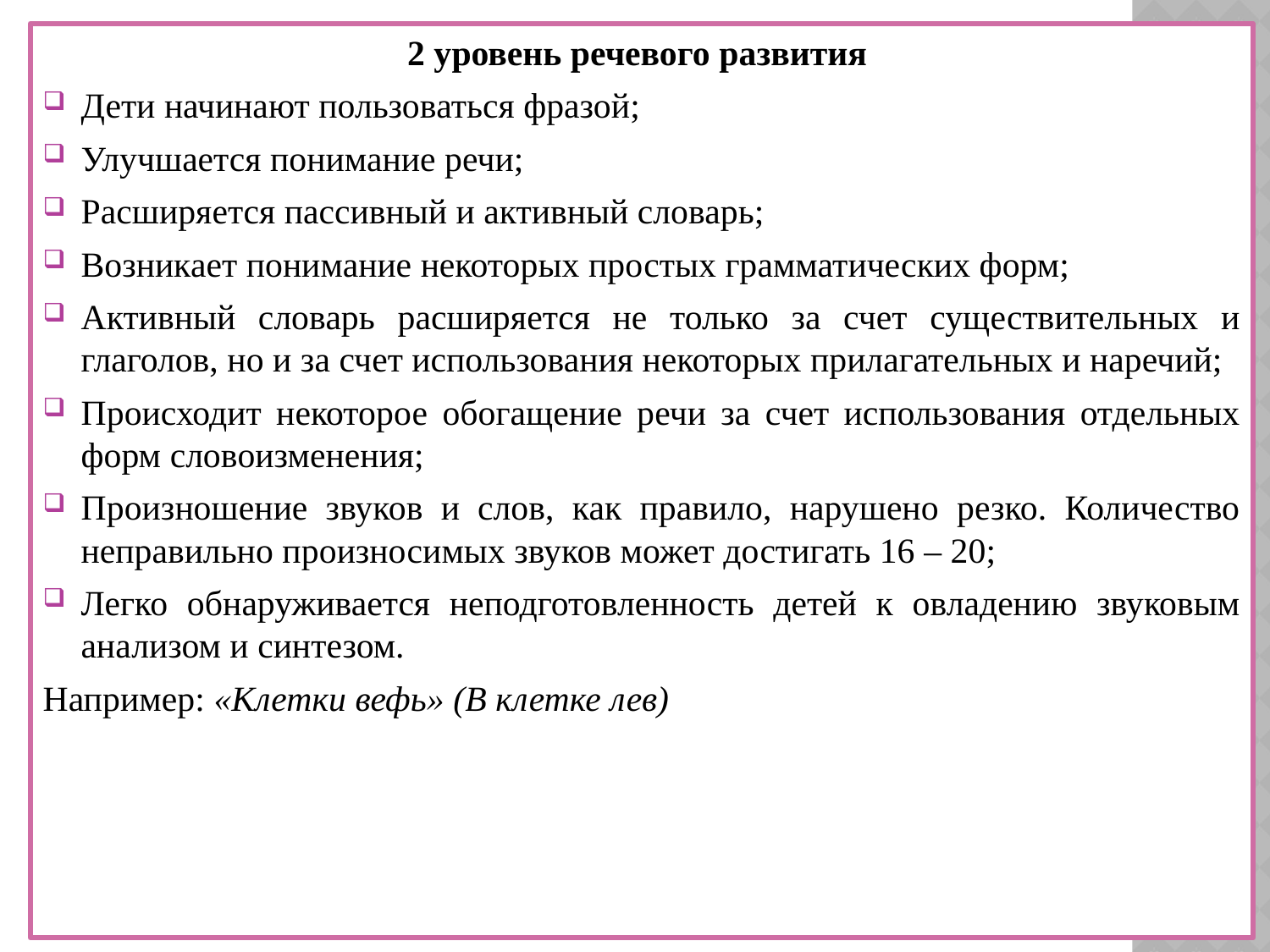

2 уровень речевого развития
Дети начинают пользоваться фразой;
Улучшается понимание речи;
Расширяется пассивный и активный словарь;
Возникает понимание некоторых простых грамматических форм;
Активный словарь расширяется не только за счет существительных и глаголов, но и за счет использования некоторых прилагательных и наречий;
Происходит некоторое обогащение речи за счет использования отдельных форм словоизменения;
Произношение звуков и слов, как правило, нарушено резко. Количество неправильно произносимых звуков может достигать 16 – 20;
Легко обнаруживается неподготовленность детей к овладению звуковым анализом и синтезом.
Например: «Клетки вефь» (В клетке лев)